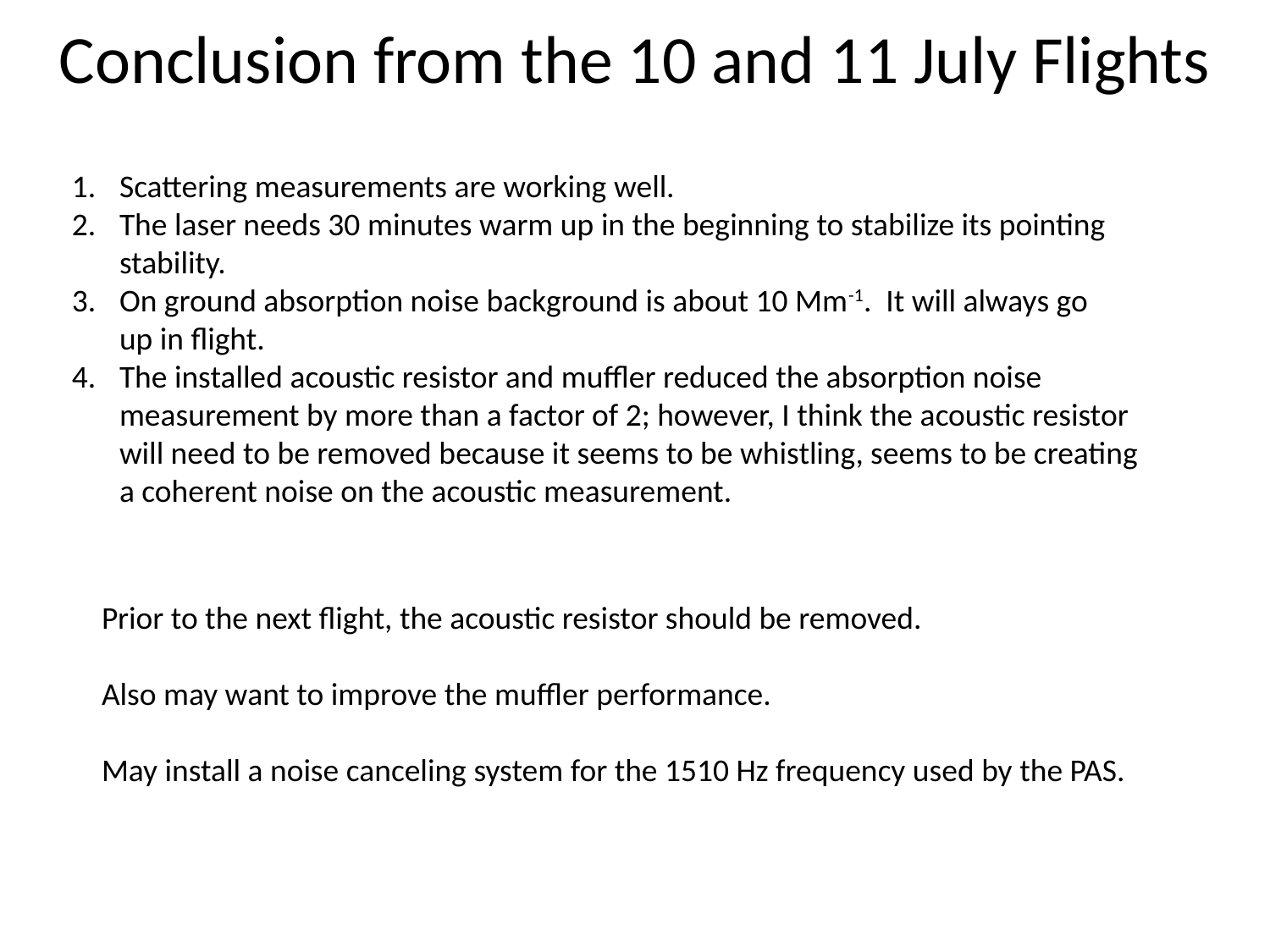

# Conclusion from the 10 and 11 July Flights
Scattering measurements are working well.
The laser needs 30 minutes warm up in the beginning to stabilize its pointing
stability.
On ground absorption noise background is about 10 Mm-1.  It will always go
up in flight.
The installed acoustic resistor and muffler reduced the absorption noise
measurement by more than a factor of 2; however, I think the acoustic resistor
will need to be removed because it seems to be whistling, seems to be creating
a coherent noise on the acoustic measurement.
Prior to the next flight, the acoustic resistor should be removed.

Also may want to improve the muffler performance.

May install a noise canceling system for the 1510 Hz frequency used by the PAS.